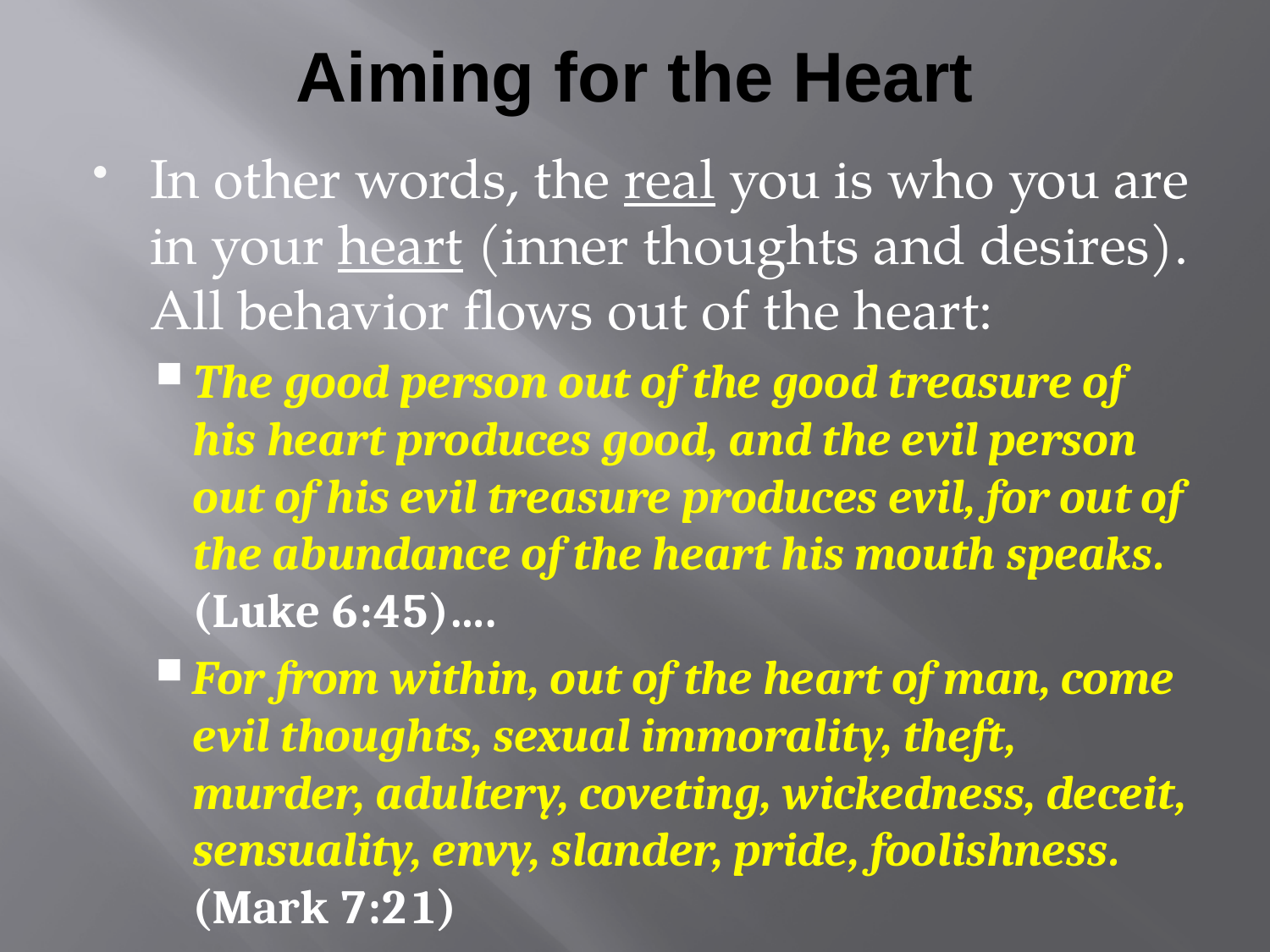

# Aiming for the Heart
In other words, the real you is who you are in your heart (inner thoughts and desires). All behavior flows out of the heart:
The good person out of the good treasure of his heart produces good, and the evil person out of his evil treasure produces evil, for out of the abundance of the heart his mouth speaks. (Luke 6:45)….
For from within, out of the heart of man, come evil thoughts, sexual immorality, theft, murder, adultery, coveting, wickedness, deceit, sensuality, envy, slander, pride, foolishness. (Mark 7:21)